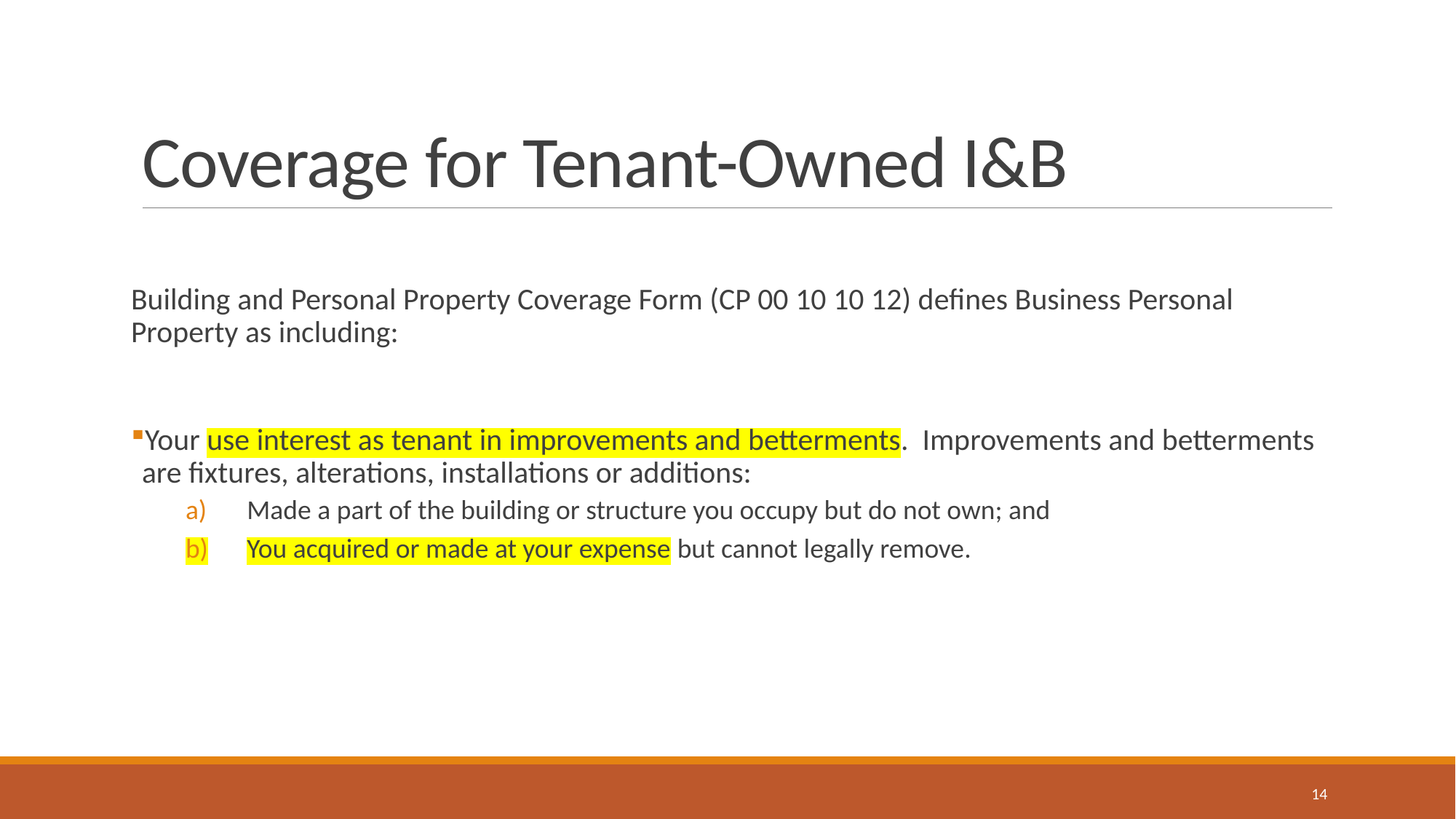

# Coverage for Tenant-Owned I&B

Building and Personal Property Coverage Form (CP 00 10 10 12) defines Business Personal Property as including:

Your use interest as tenant in improvements and betterments.  Improvements and betterments are fixtures, alterations, installations or additions:
Made a part of the building or structure you occupy but do not own; and
You acquired or made at your expense but cannot legally remove.

14